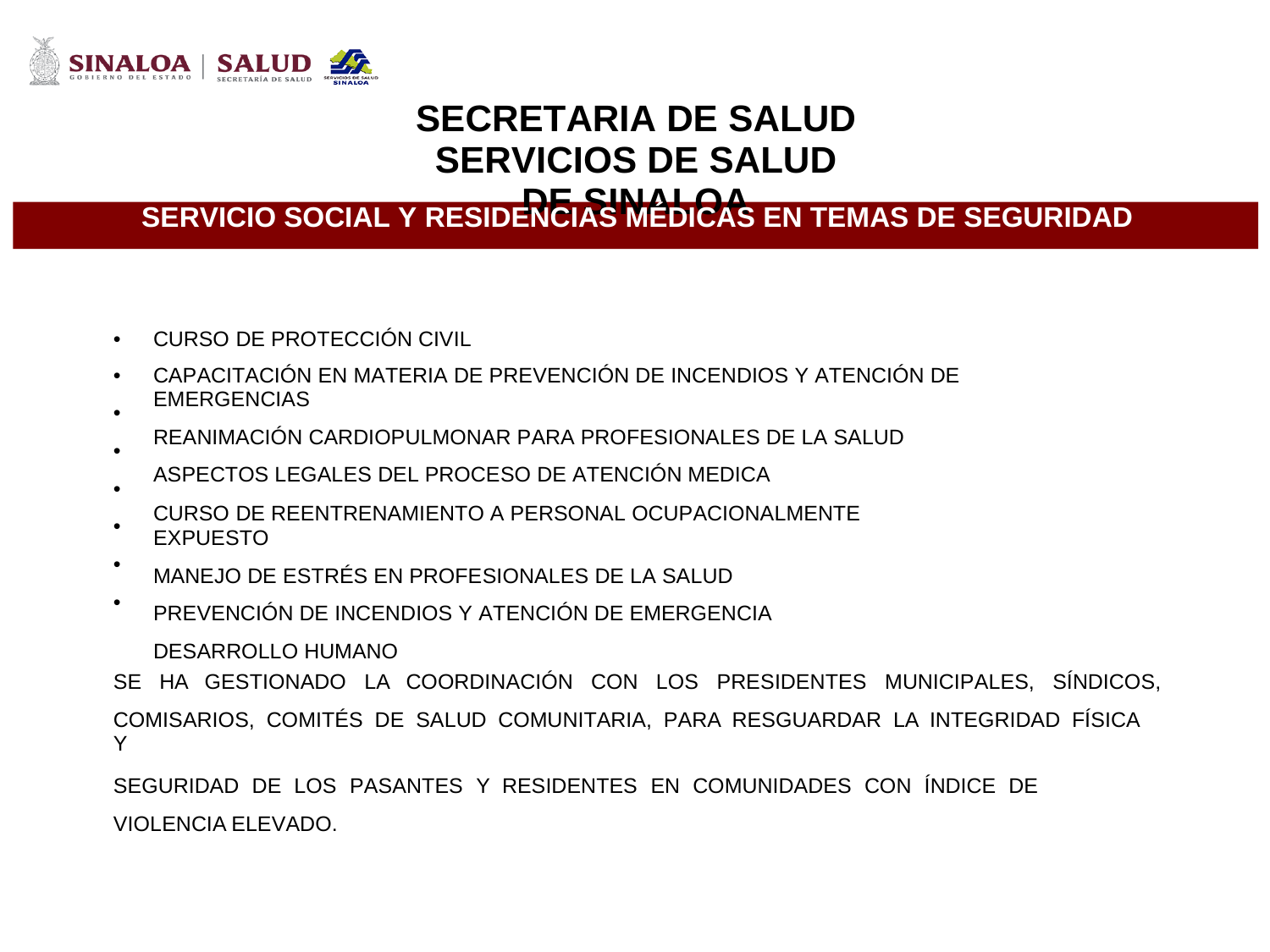

SECRETARIA DE SALUD
SERVICIOS DE SALUD DE SINALOA

SERVICIO SOCIAL Y RESIDENCIAS MÉDICAS EN TEMAS DE SEGURIDAD
•
•
•
•
•
•
•
•
CURSO DE PROTECCIÓN CIVIL
CAPACITACIÓN EN MATERIA DE PREVENCIÓN DE INCENDIOS Y ATENCIÓN DE EMERGENCIAS
REANIMACIÓN CARDIOPULMONAR PARA PROFESIONALES DE LA SALUD
ASPECTOS LEGALES DEL PROCESO DE ATENCIÓN MEDICA
CURSO DE REENTRENAMIENTO A PERSONAL OCUPACIONALMENTE EXPUESTO
MANEJO DE ESTRÉS EN PROFESIONALES DE LA SALUD
PREVENCIÓN DE INCENDIOS Y ATENCIÓN DE EMERGENCIA
DESARROLLO HUMANO
SE
HA  GESTIONADO   LA  COORDINACIÓN   CON   LOS   PRESIDENTES   MUNICIPALES,   SÍNDICOS,
COMISARIOS, COMITÉS DE SALUD COMUNITARIA, PARA RESGUARDAR LA INTEGRIDAD FÍSICA Y
SEGURIDAD  DE  LOS  PASANTES  Y  RESIDENTES  EN  COMUNIDADES  CON  ÍNDICE  DE  VIOLENCIA ELEVADO.